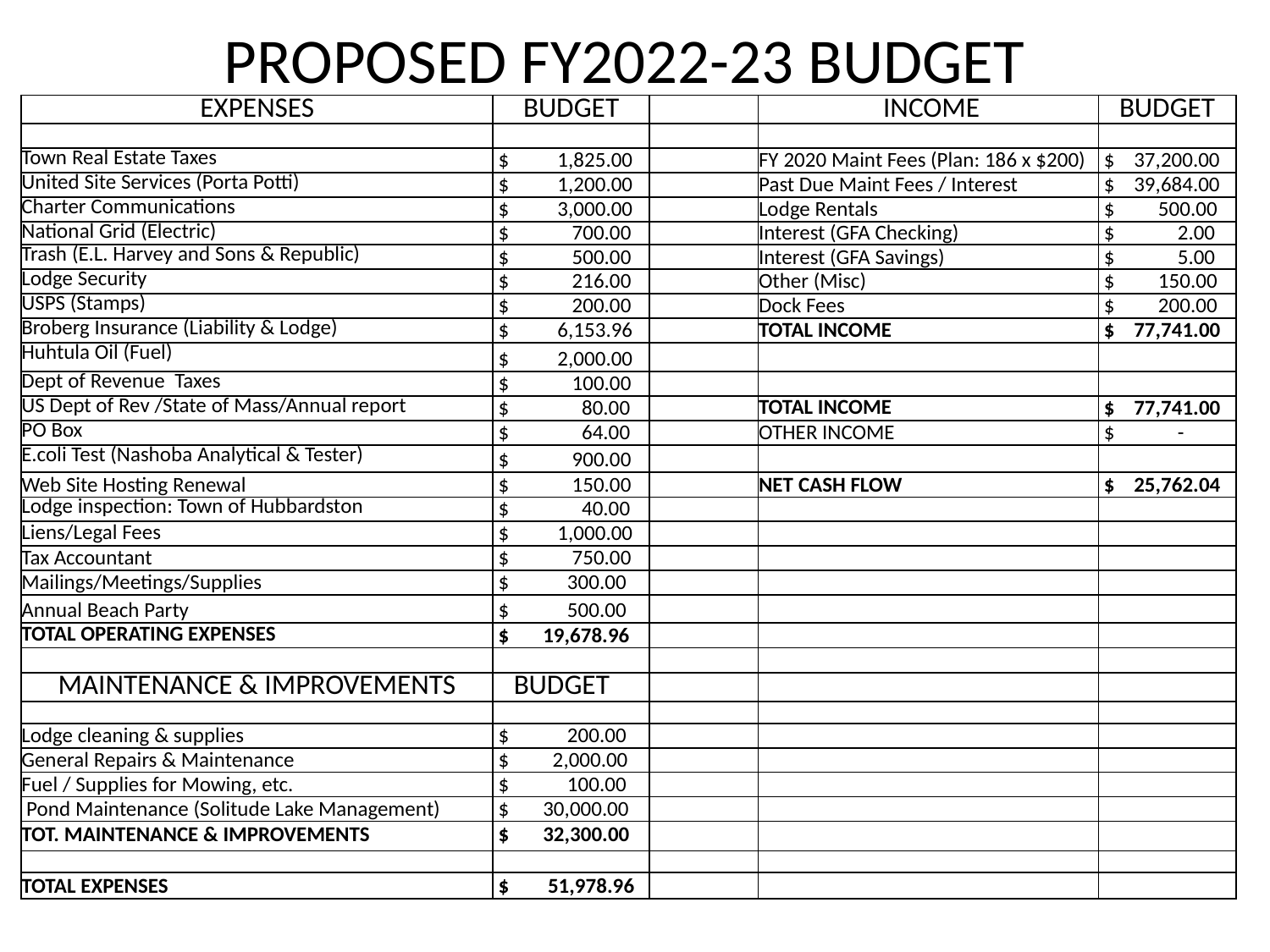

# PROPOSED FY2022-23 BUDGET
| EXPENSES | BUDGET |  | INCOME | BUDGET |
| --- | --- | --- | --- | --- |
|  |  |  |  |  |
| Town Real Estate Taxes | $ 1,825.00 |  | FY 2020 Maint Fees (Plan: 186 x $200) | $ 37,200.00 |
| United Site Services (Porta Potti) | $ 1,200.00 |  | Past Due Maint Fees / Interest | $ 39,684.00 |
| Charter Communications | $ 3,000.00 |  | Lodge Rentals | $ 500.00 |
| National Grid (Electric) | $ 700.00 |  | Interest (GFA Checking) | $ 2.00 |
| Trash (E.L. Harvey and Sons & Republic) | $ 500.00 |  | Interest (GFA Savings) | $ 5.00 |
| Lodge Security | $ 216.00 |  | Other (Misc) | $ 150.00 |
| USPS (Stamps) | $ 200.00 |  | Dock Fees | $ 200.00 |
| Broberg Insurance (Liability & Lodge) | $ 6,153.96 |  | TOTAL INCOME | $ 77,741.00 |
| Huhtula Oil (Fuel) | $ 2,000.00 |  |  |  |
| Dept of Revenue Taxes | $ 100.00 |  |  |  |
| US Dept of Rev /State of Mass/Annual report | $ 80.00 |  | TOTAL INCOME | $ 77,741.00 |
| PO Box | $ 64.00 |  | OTHER INCOME | $ - |
| E.coli Test (Nashoba Analytical & Tester) | $ 900.00 |  |  |  |
| Web Site Hosting Renewal | $ 150.00 |  | NET CASH FLOW | $ 25,762.04 |
| Lodge inspection: Town of Hubbardston | $ 40.00 |  |  |  |
| Liens/Legal Fees | $ 1,000.00 |  |  |  |
| Tax Accountant | $ 750.00 |  |  |  |
| Mailings/Meetings/Supplies | $ 300.00 |  |  |  |
| Annual Beach Party | $ 500.00 |  |  |  |
| TOTAL OPERATING EXPENSES | $ 19,678.96 |  |  |  |
|  |  |  |  |  |
| MAINTENANCE & IMPROVEMENTS | BUDGET |  |  |  |
|  |  |  |  |  |
| Lodge cleaning & supplies | $ 200.00 |  |  |  |
| General Repairs & Maintenance | $ 2,000.00 |  |  |  |
| Fuel / Supplies for Mowing, etc. | $ 100.00 |  |  |  |
| Pond Maintenance (Solitude Lake Management) | $ 30,000.00 |  |  |  |
| TOT. MAINTENANCE & IMPROVEMENTS | $ 32,300.00 |  |  |  |
|  |  |  |  |  |
| TOTAL EXPENSES | $ 51,978.96 |  |  |  |